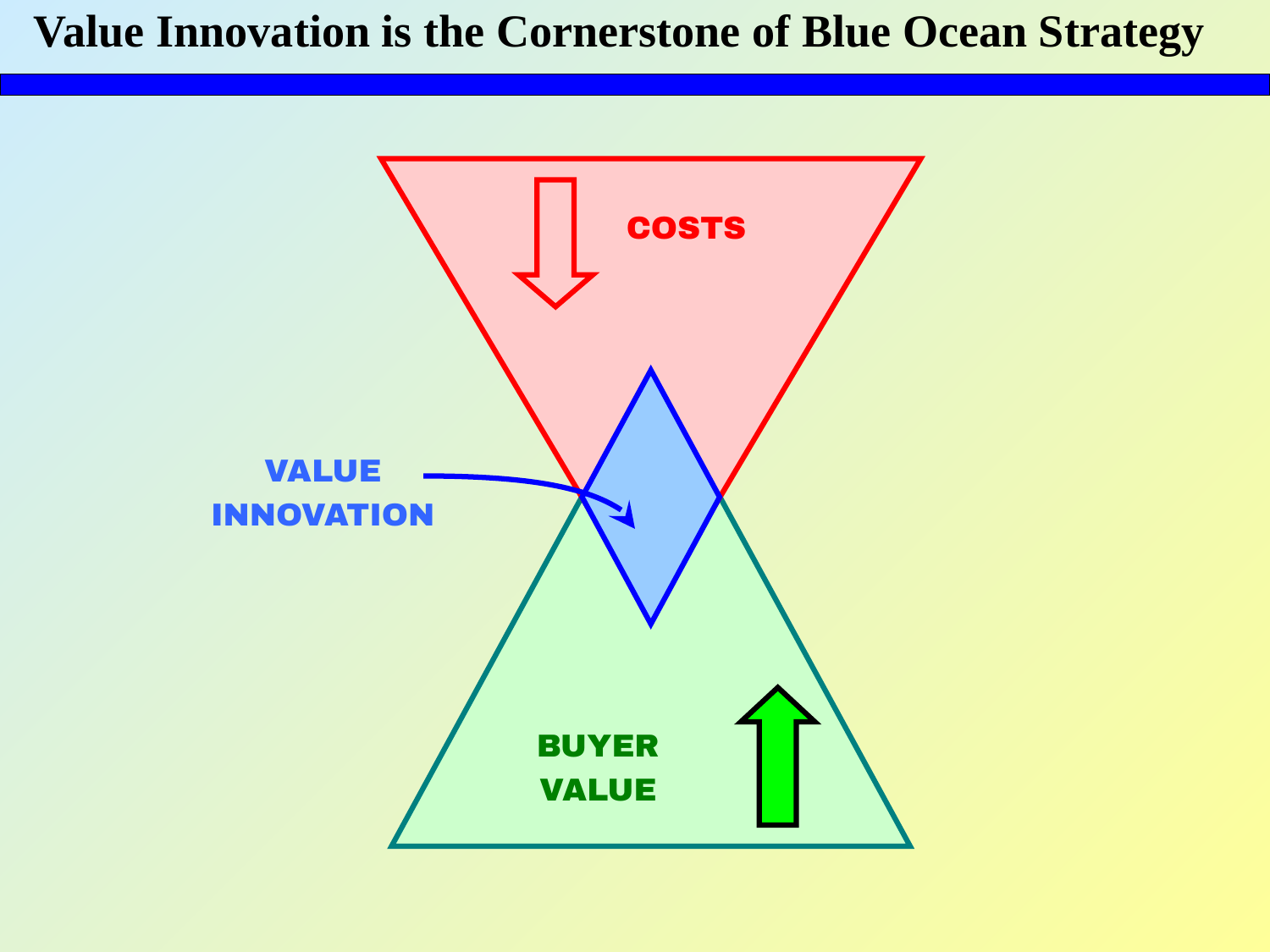

# Value Innovation is the Cornerstone of Blue Ocean Strategy

COSTS

VALUE
INNOVATION

BUYER
VALUE